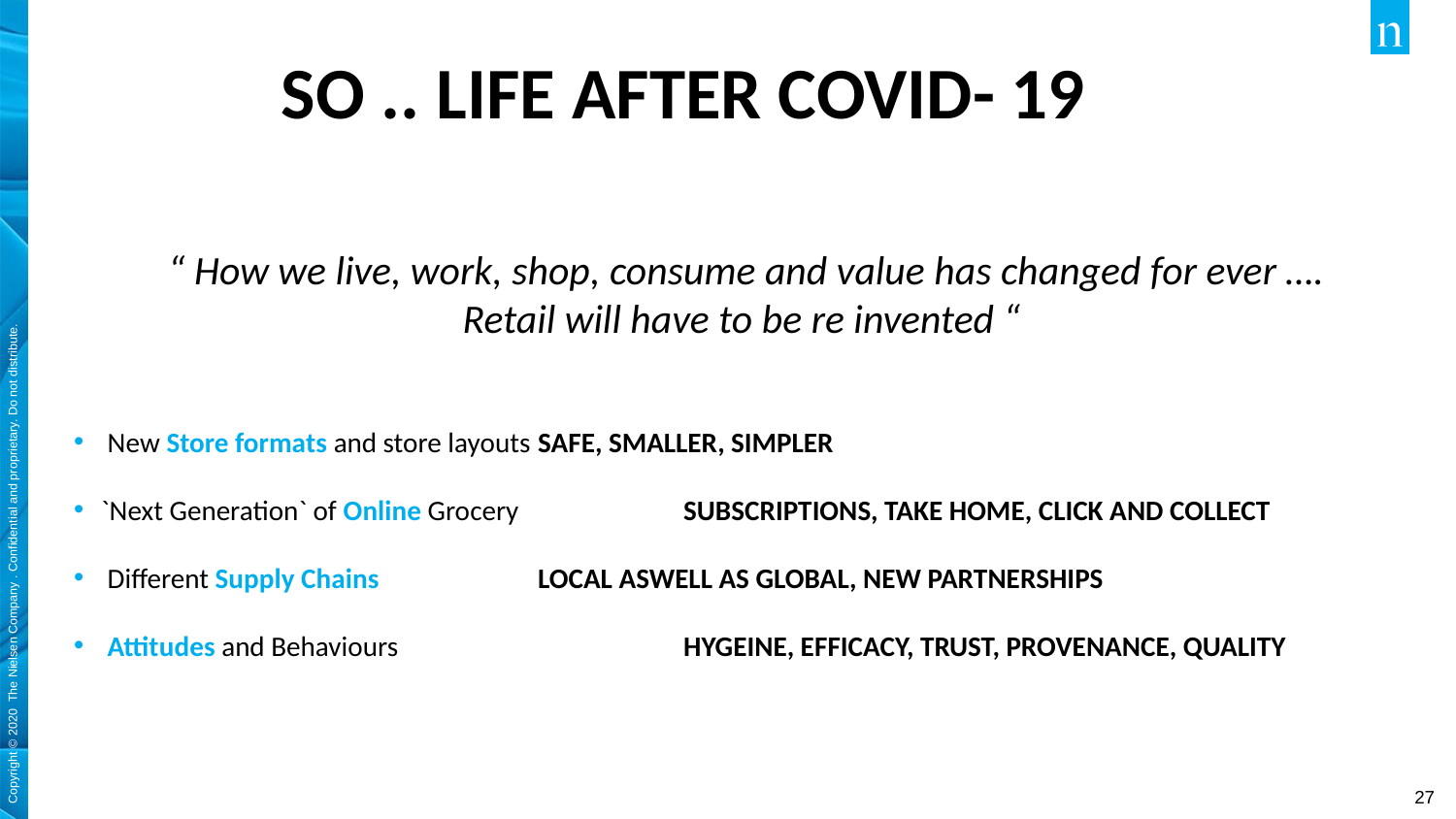

# SO .. LIFE AFTER COVID- 19
“ How we live, work, shop, consume and value has changed for ever ….
Retail will have to be re invented “

 New Store formats and store layouts 	SAFE, SMALLER, SIMPLER

`Next Generation` of Online Grocery   	SUBSCRIPTIONS, TAKE HOME, CLICK AND COLLECT

 Different Supply Chains 		LOCAL ASWELL AS GLOBAL, NEW PARTNERSHIPS

 Attitudes and Behaviours		HYGEINE, EFFICACY, TRUST, PROVENANCE, QUALITY